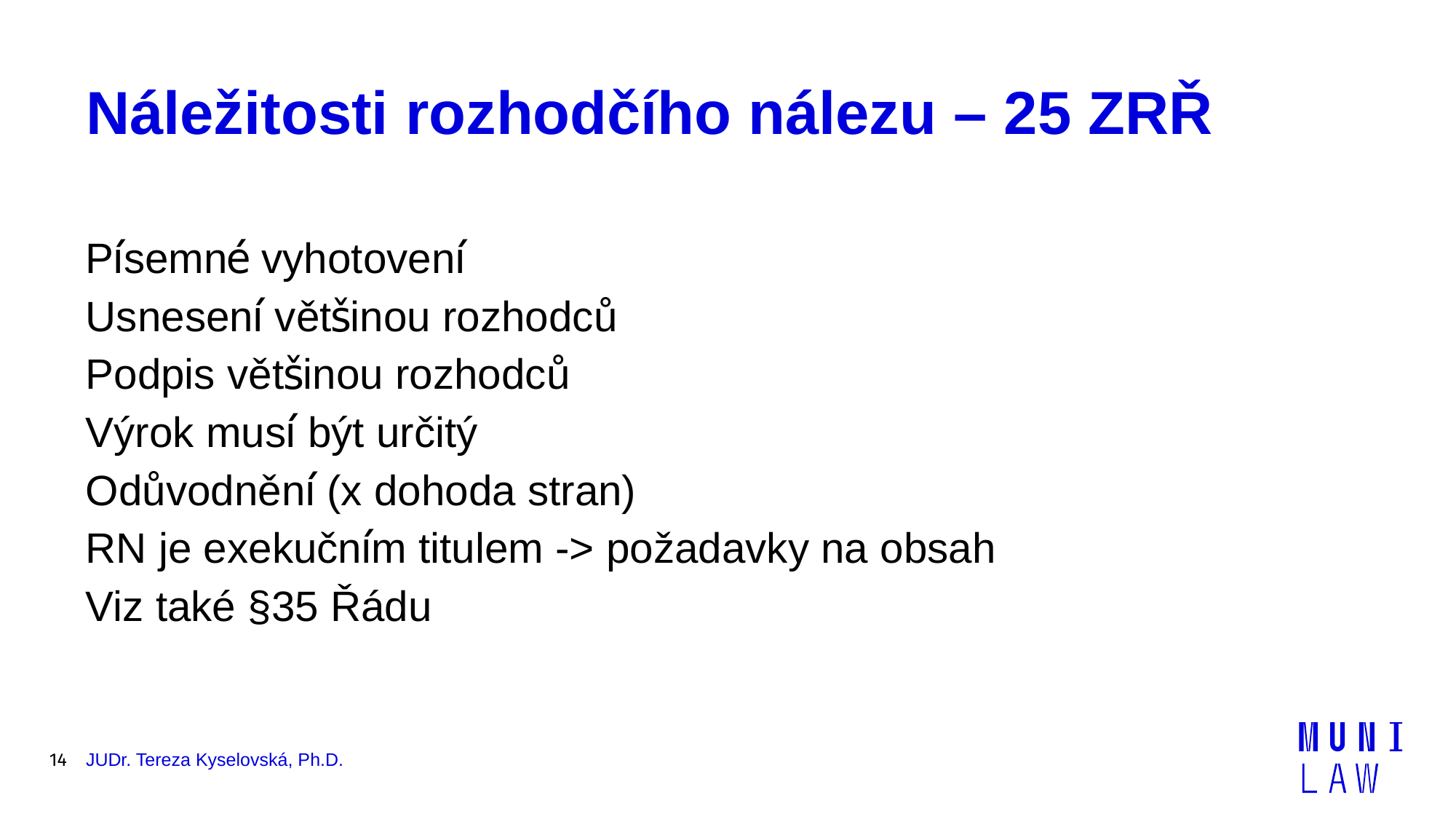

# Náležitosti rozhodčího nálezu – 25 ZRŘ
Písemné vyhotovení
Usnesení většinou rozhodců
Podpis většinou rozhodců
Výrok musí být určitý
Odůvodnění (x dohoda stran)
RN je exekučním titulem -> požadavky na obsah
Viz také §35 Řádu

14
JUDr. Tereza Kyselovská, Ph.D.